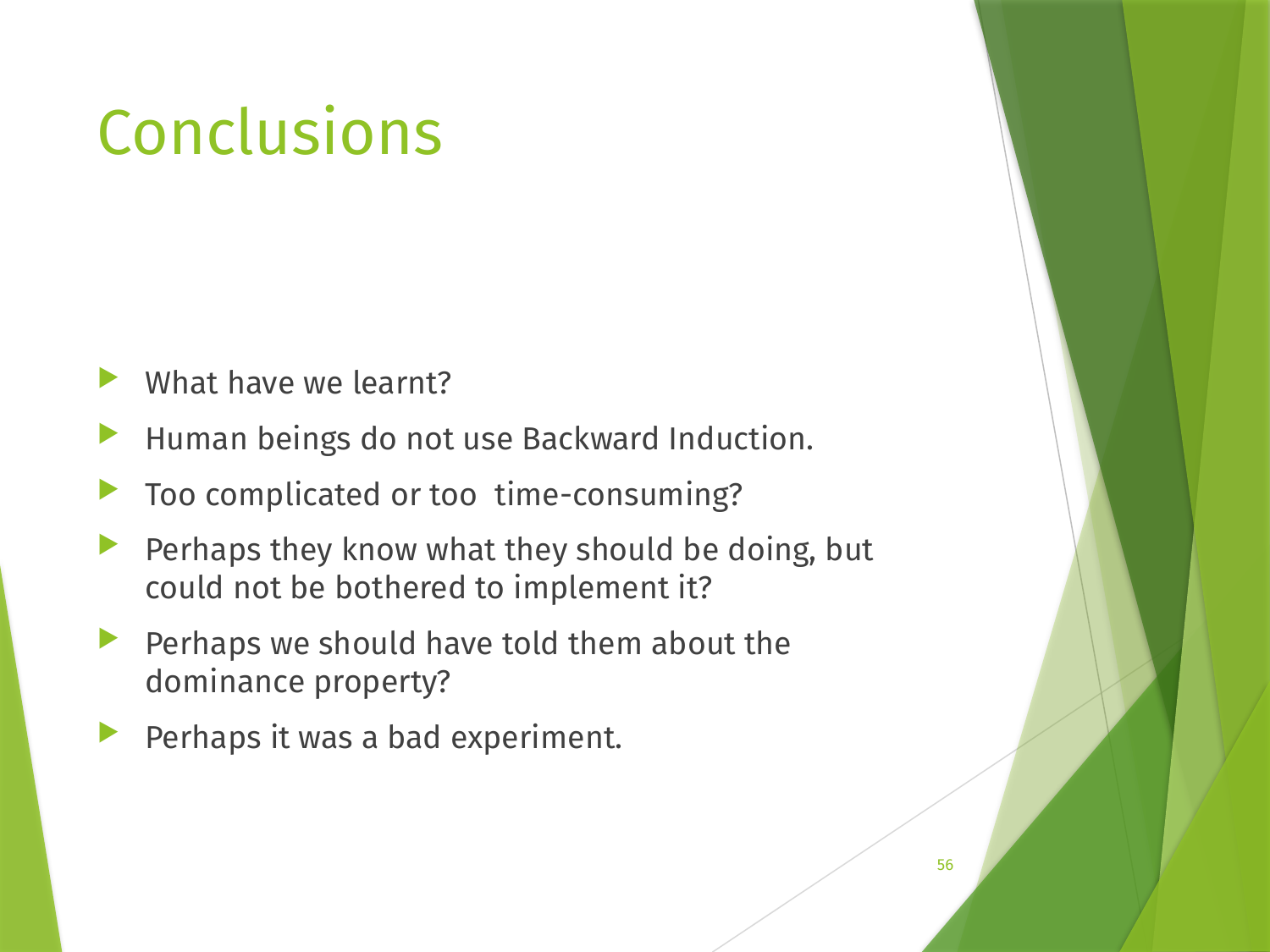

# Conclusions

What have we learnt?
Human beings do not use Backward Induction.
Too complicated or too  time-consuming?
Perhaps they know what they should be doing, but could not be bothered to implement it?
Perhaps we should have told them about the dominance property?
Perhaps it was a bad experiment.

56